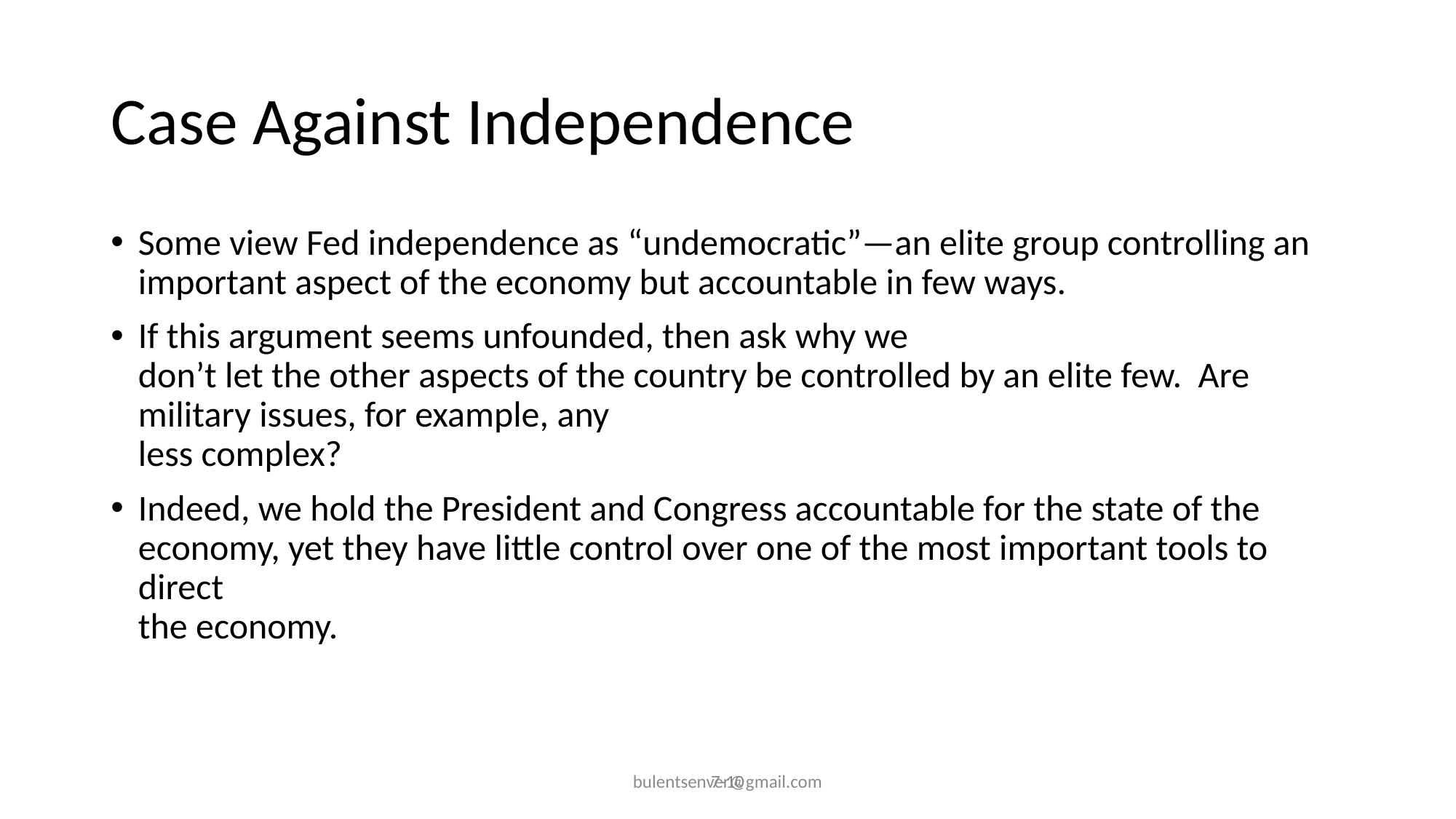

# Case Against Independence
Some view Fed independence as “undemocratic”—an elite group controlling an important aspect of the economy but accountable in few ways.
If this argument seems unfounded, then ask why we
don’t let the other aspects of the country be controlled by an elite few.  Are military issues, for example, any
less complex?
Indeed, we hold the President and Congress accountable for the state of the economy, yet they have little control over one of the most important tools to direct
the economy.
bulentsenver@gmail.com
7-10